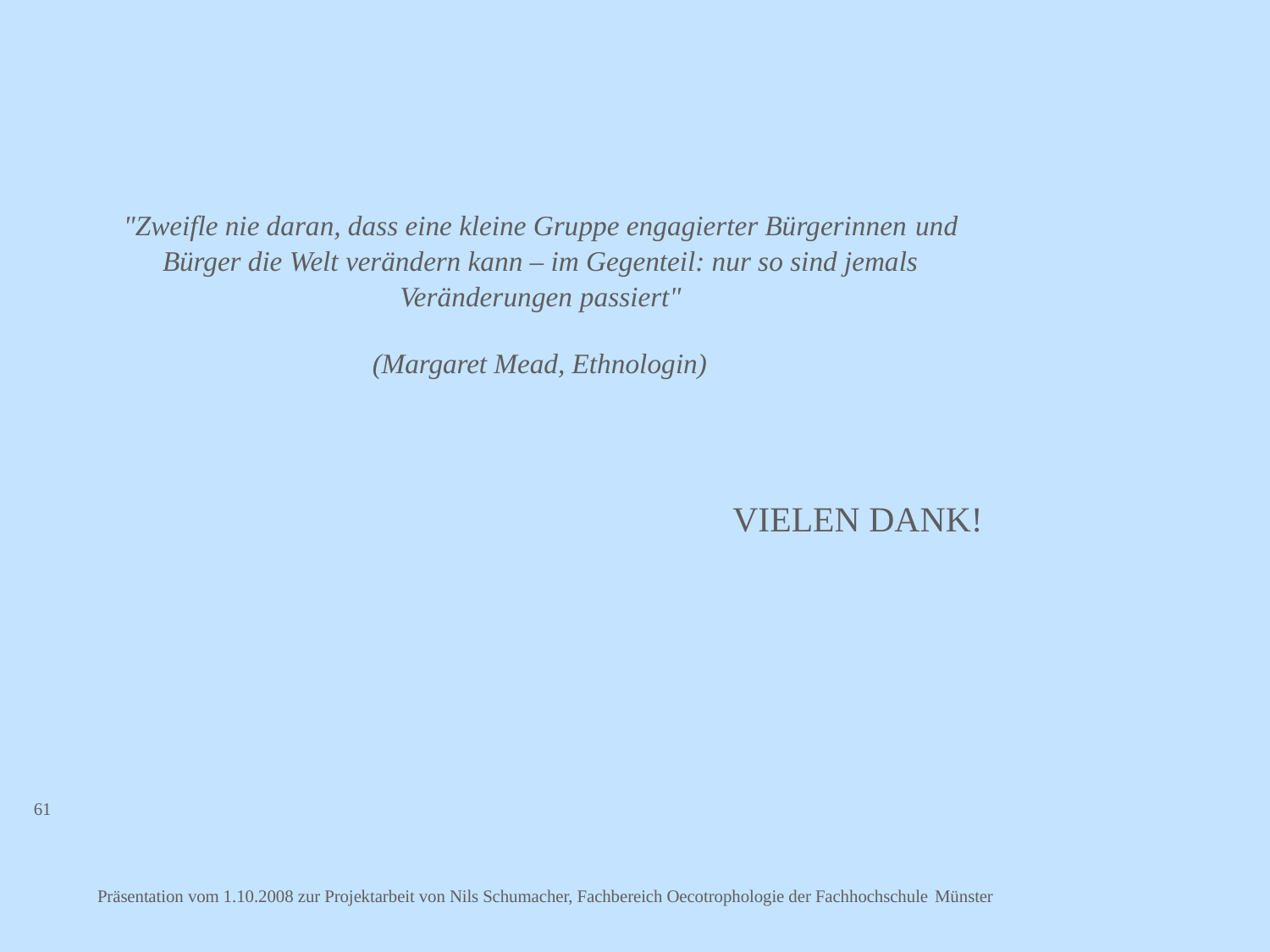

"Zweifle nie daran, dass eine kleine Gruppe engagierter Bürgerinnen und  Bürger die Welt verändern kann – im Gegenteil: nur so sind jemals  Veränderungen passiert"

(Margaret Mead, Ethnologin)
VIELEN DANK!
61
Präsentation vom 1.10.2008 zur Projektarbeit von Nils Schumacher, Fachbereich Oecotrophologie der Fachhochschule Münster